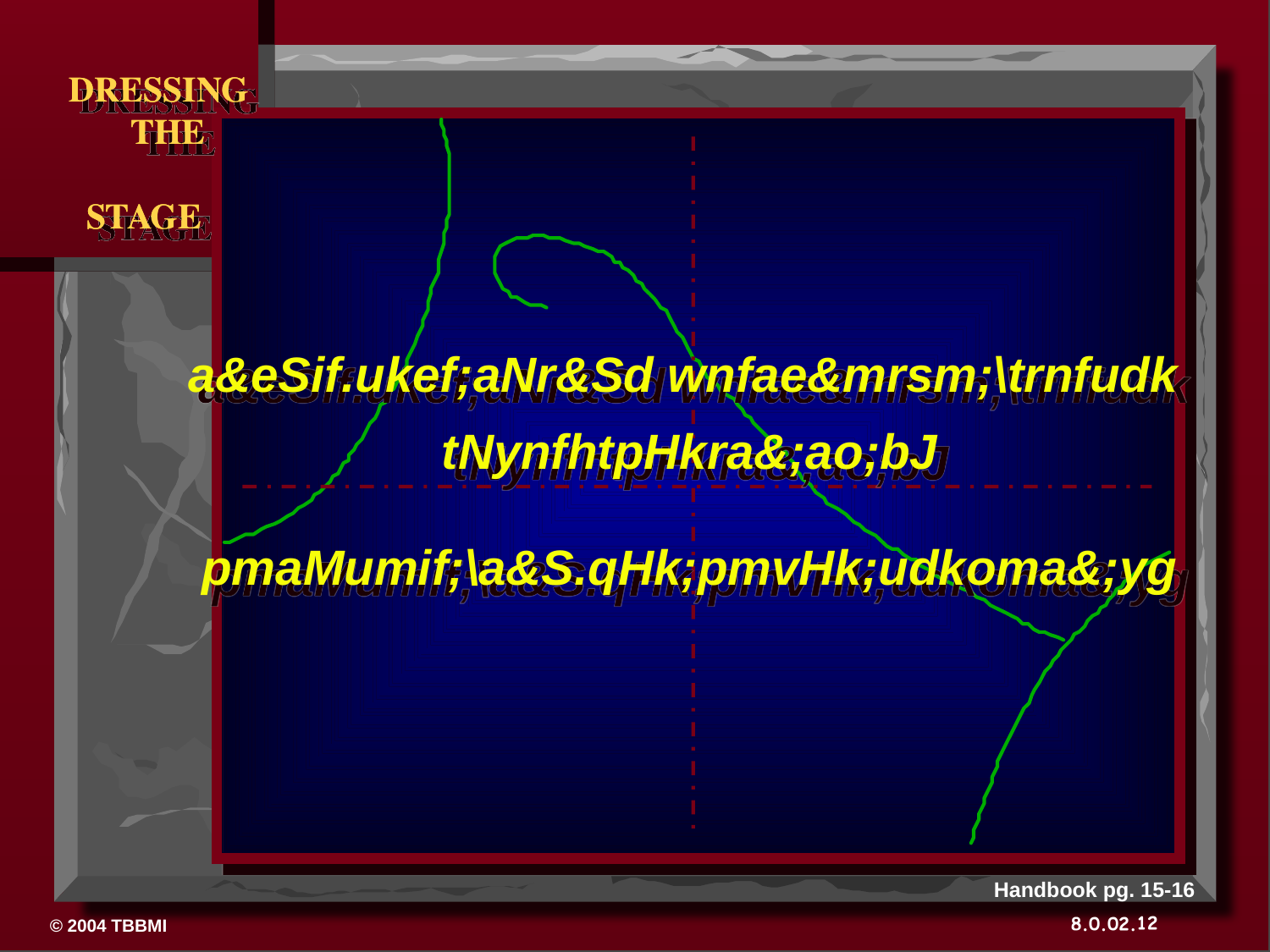

DRESSING
        THE
   STAGE

a&eSif.ukef;aNr&Sd wnfae&mrsm;\trnfudk

tNynfhtpHkra&;ao;bJ

pmaMumif;\a&S.qHk;pmvHk;udkoma&;yg

Handbook pg. 15-16
12